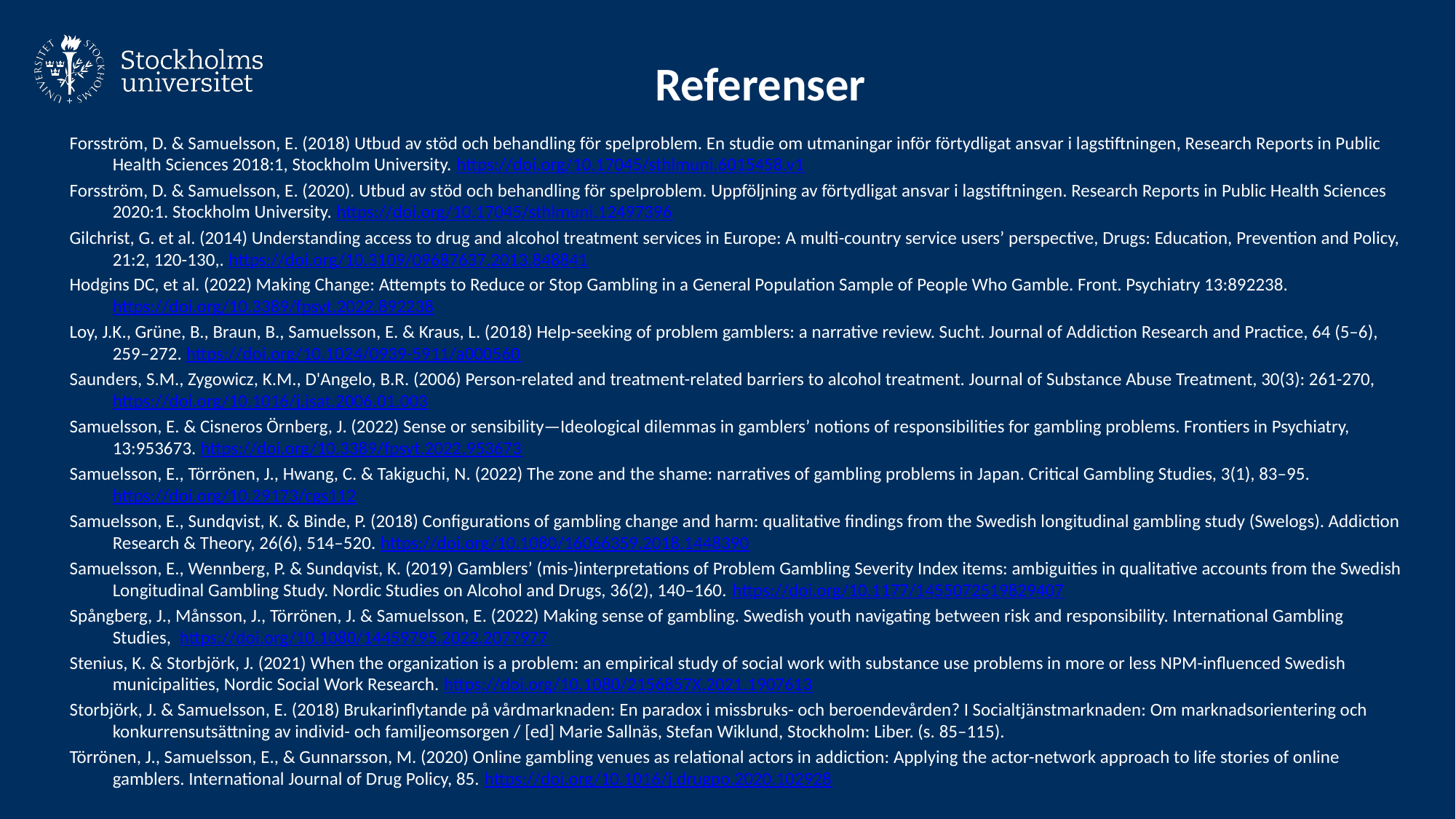

# Referenser
Forsström, D. & Samuelsson, E. (2018) Utbud av stöd och behandling för spelproblem. En studie om utmaningar inför förtydligat ansvar i lagstiftningen, Research Reports in Public Health Sciences 2018:1, Stockholm University. https://doi.org/10.17045/sthlmuni.6015458.v1
Forsström, D. & Samuelsson, E. (2020). Utbud av stöd och behandling för spelproblem. Uppföljning av förtydligat ansvar i lagstiftningen. Research Reports in Public Health Sciences 2020:1. Stockholm University. https://doi.org/10.17045/sthlmuni.12497396
Gilchrist, G. et al. (2014) Understanding access to drug and alcohol treatment services in Europe: A multi-country service users’ perspective, Drugs: Education, Prevention and Policy, 21:2, 120-130,. https://doi.org/10.3109/09687637.2013.848841
Hodgins DC, et al. (2022) Making Change: Attempts to Reduce or Stop Gambling in a General Population Sample of People Who Gamble. Front. Psychiatry 13:892238. https://doi.org/10.3389/fpsyt.2022.892238
Loy, J.K., Grüne, B., Braun, B., Samuelsson, E. & Kraus, L. (2018) Help-seeking of problem gamblers: a narrative review. Sucht. Journal of Addiction Research and Practice, 64 (5–6), 259–272. https://doi.org/10.1024/0939-5911/a000560
Saunders, S.M., Zygowicz, K.M., D'Angelo, B.R. (2006) Person-related and treatment-related barriers to alcohol treatment. Journal of Substance Abuse Treatment, 30(3): 261-270, https://doi.org/10.1016/j.jsat.2006.01.003
Samuelsson, E. & Cisneros Örnberg, J. (2022) Sense or sensibility—Ideological dilemmas in gamblers’ notions of responsibilities for gambling problems. Frontiers in Psychiatry, 13:953673. https://doi.org/10.3389/fpsyt.2022.953673
Samuelsson, E., Törrönen, J., Hwang, C. & Takiguchi, N. (2022) The zone and the shame: narratives of gambling problems in Japan. Critical Gambling Studies, 3(1), 83–95. https://doi.org/10.29173/cgs112
Samuelsson, E., Sundqvist, K. & Binde, P. (2018) Configurations of gambling change and harm: qualitative findings from the Swedish longitudinal gambling study (Swelogs). Addiction Research & Theory, 26(6), 514–520. https://doi.org/10.1080/16066359.2018.1448390
Samuelsson, E., Wennberg, P. & Sundqvist, K. (2019) Gamblers’ (mis-)interpretations of Problem Gambling Severity Index items: ambiguities in qualitative accounts from the Swedish Longitudinal Gambling Study. Nordic Studies on Alcohol and Drugs, 36(2), 140–160. https://doi.org/10.1177/1455072519829407
Spångberg, J., Månsson, J., Törrönen, J. & Samuelsson, E. (2022) Making sense of gambling. Swedish youth navigating between risk and responsibility. International Gambling Studies,  https://doi.org/10.1080/14459795.2022.2077977
Stenius, K. & Storbjörk, J. (2021) When the organization is a problem: an empirical study of social work with substance use problems in more or less NPM-influenced Swedish municipalities, Nordic Social Work Research. https://doi.org/10.1080/2156857X.2021.1907613
Storbjörk, J. & Samuelsson, E. (2018) Brukarinflytande på vårdmarknaden: En paradox i missbruks- och beroendevården? I Socialtjänstmarknaden: Om marknadsorientering och konkurrensutsättning av individ- och familjeomsorgen / [ed] Marie Sallnäs, Stefan Wiklund, Stockholm: Liber. (s. 85–115).
Törrönen, J., Samuelsson, E., & Gunnarsson, M. (2020) Online gambling venues as relational actors in addiction: Applying the actor-network approach to life stories of online gamblers. International Journal of Drug Policy, 85. https://doi.org/10.1016/j.drugpo.2020.102928